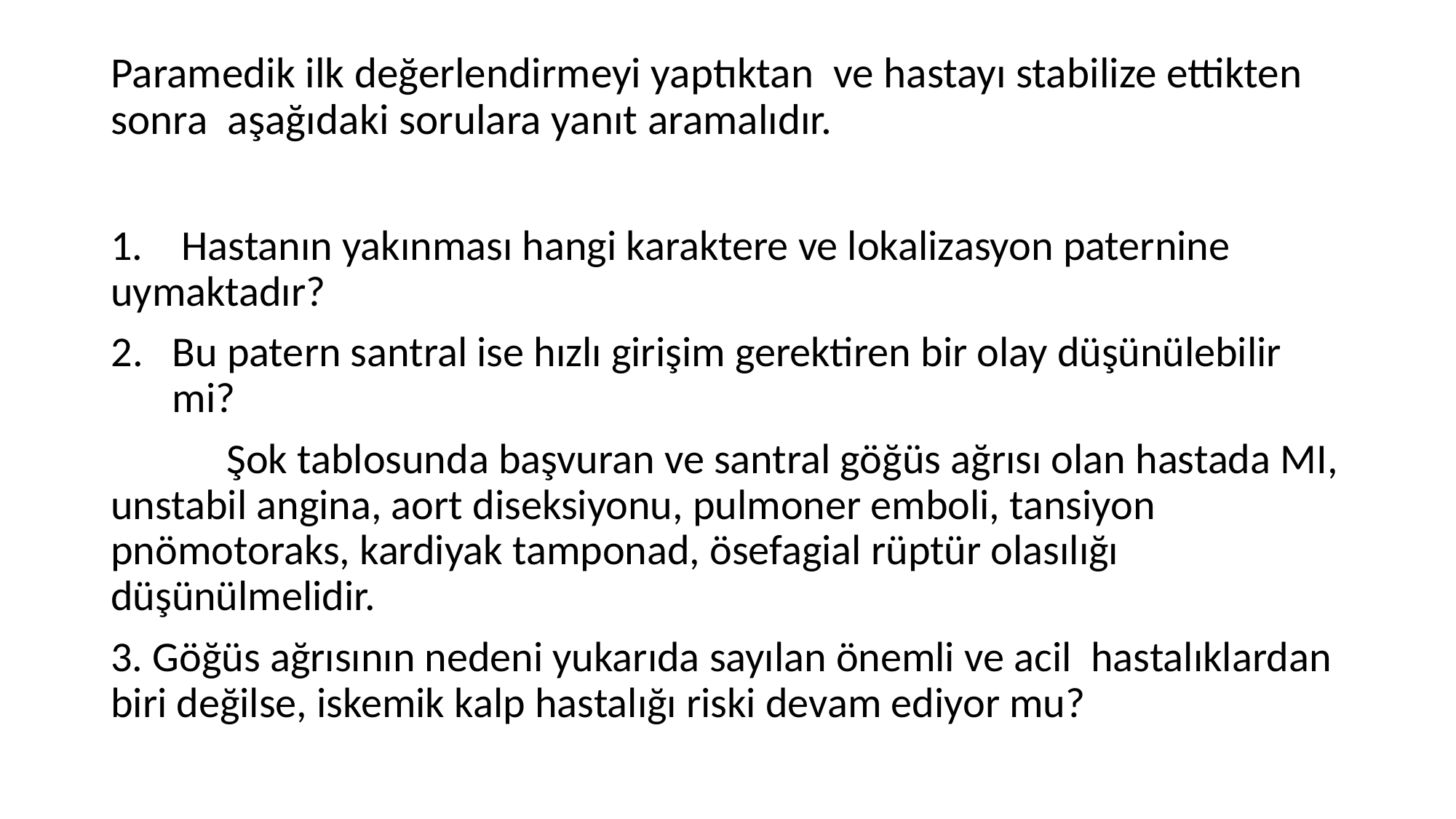

# Paramedik ilk değerlendirmeyi yaptıktan  ve hastayı stabilize ettikten sonra  aşağıdaki sorulara yanıt aramalıdır.
1.    Hastanın yakınması hangi karaktere ve lokalizasyon paternine uymaktadır?
Bu patern santral ise hızlı girişim gerektiren bir olay düşünülebilir mi?
            Şok tablosunda başvuran ve santral göğüs ağrısı olan hastada MI, unstabil angina, aort diseksiyonu, pulmoner emboli, tansiyon pnömotoraks, kardiyak tamponad, ösefagial rüptür olasılığı düşünülmelidir.
3. Göğüs ağrısının nedeni yukarıda sayılan önemli ve acil  hastalıklardan biri değilse, iskemik kalp hastalığı riski devam ediyor mu?